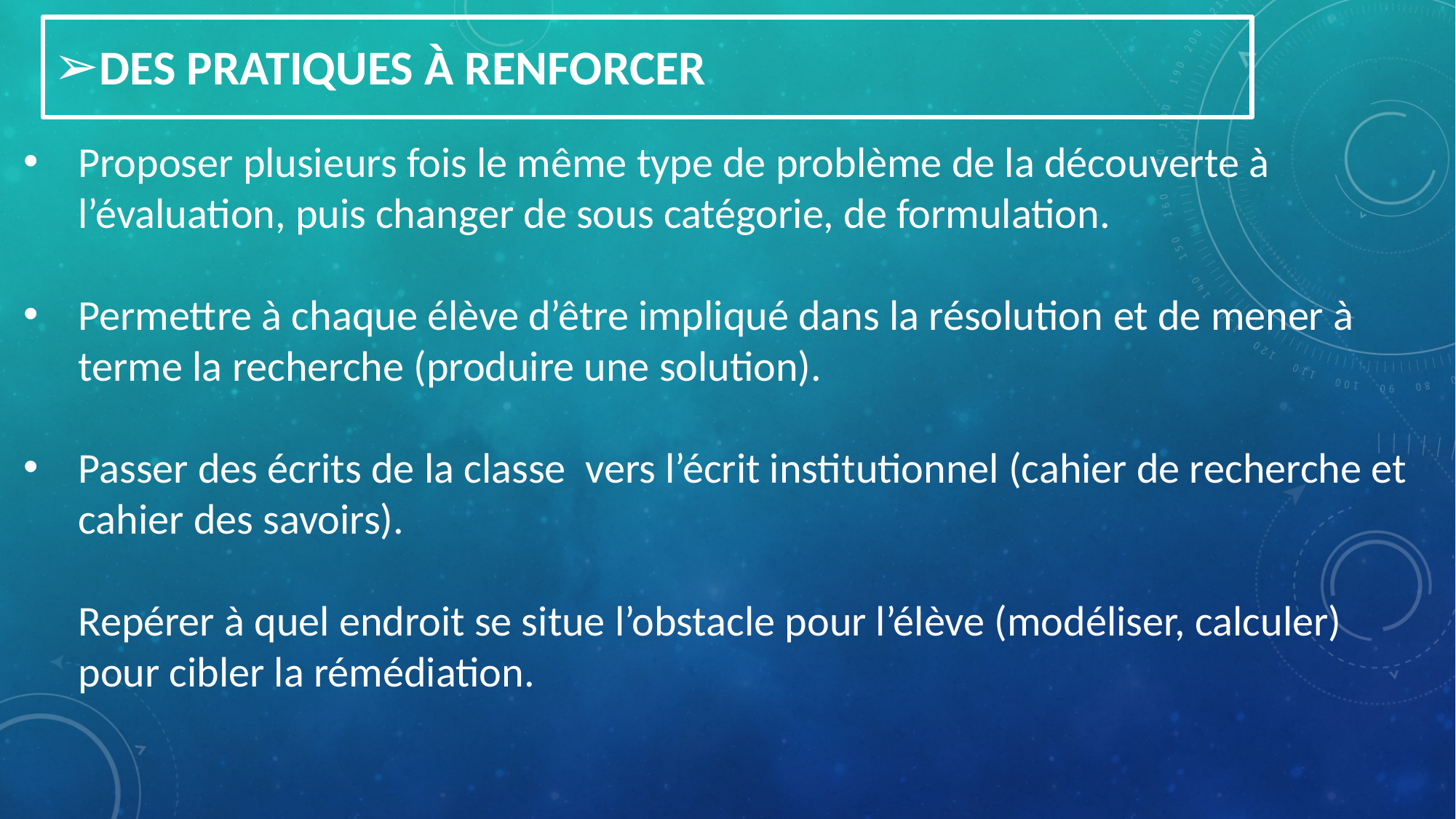

➢DES PRATIQUES À RENFORCER
# Proposer plusieurs fois le même type de problème de la découverte à l’évaluation, puis changer de sous catégorie, de formulation.
Permettre à chaque élève d’être impliqué dans la résolution et de mener à terme la recherche (produire une solution).
Passer des écrits de la classe  vers l’écrit institutionnel (cahier de recherche et cahier des savoirs).
Repérer à quel endroit se situe l’obstacle pour l’élève (modéliser, calculer) pour cibler la rémédiation.